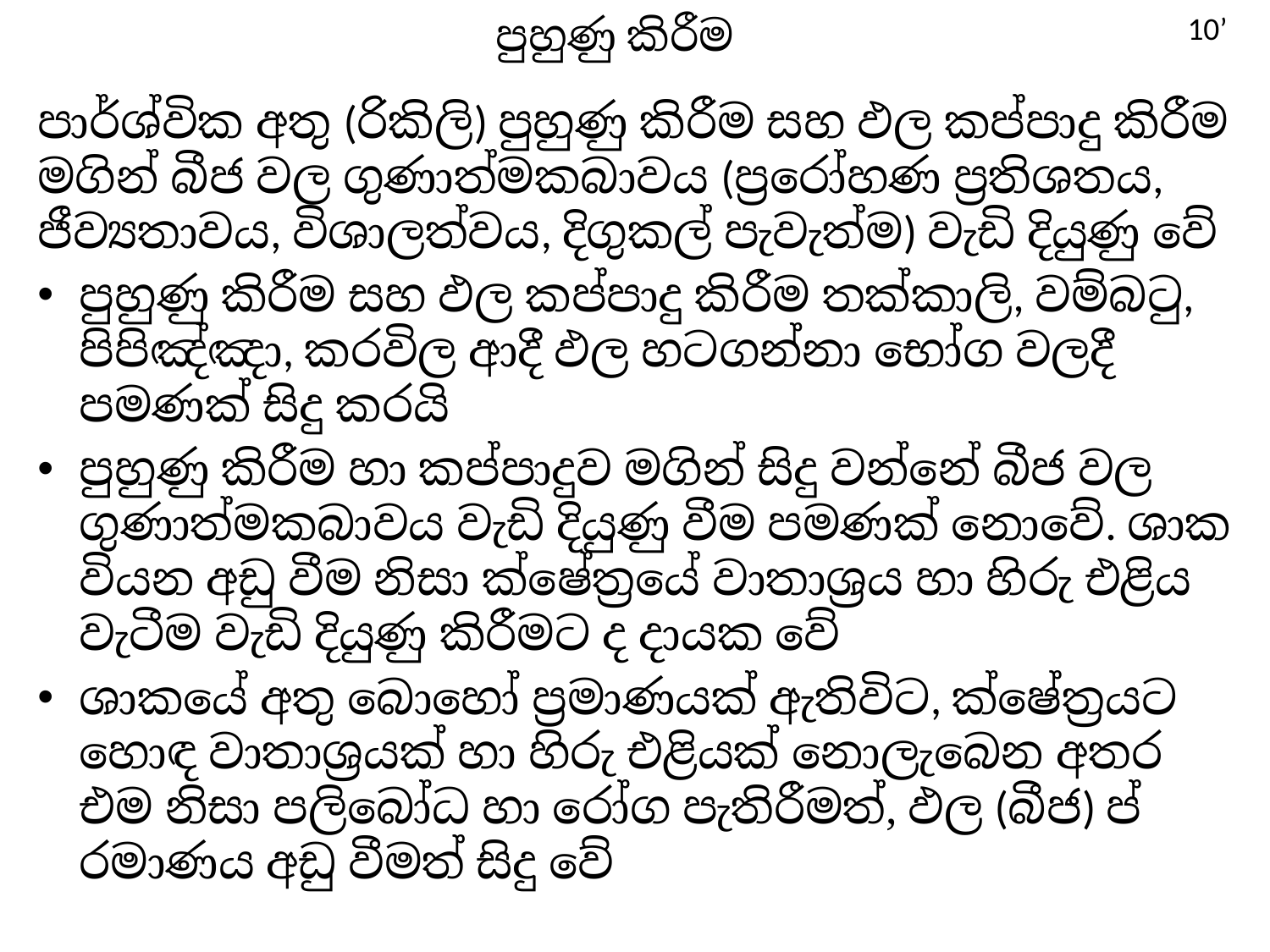

# පුහුණු කිරීම
10’
පාර්ශ්වික අතු (රිකිලි) පුහුණු කිරීම සහ ඵල කප්පාදු කිරීම මගින් බීජ වල ගුණාත්මකබාවය (ප්‍රරෝහණ ප්‍රතිශතය, ජීව්‍යතාවය, විශාලත්වය, දිගුකල් පැවැත්ම) වැඩි දියුණු වේ
පුහුණු කිරීම සහ ඵල කප්පාදු කිරීම තක්කාලි, වම්බටු, පිපිඤ්ඤා, කරවිල ආදී ඵල හටගන්නා භෝග වලදී පමණක් සිදු කරයි
පුහුණු කිරීම හා කප්පාදුව මගින් සිදු වන්නේ බීජ වල ගුණාත්මකබාවය වැඩි දියුණු වීම පමණක් නොවේ. ශාක වියන අඩු වීම නිසා ක්ෂේත්‍රයේ වාතාශ්‍රය හා හිරු එළිය වැටීම වැඩි දියුණු කිරීමට ද දායක වේ
ශාකයේ අතු බොහෝ ප්‍රමාණයක් ඇතිවිට, ක්ෂේත්‍රයට හොඳ වාතාශ්‍රයක් හා හිරු එළියක් නොලැබෙන අතර එම නිසා පලිබෝධ හා රෝග පැතිරීමත්, ඵල (බීජ) ප්‍රමාණය අඩු වීමත් සිදු වේ